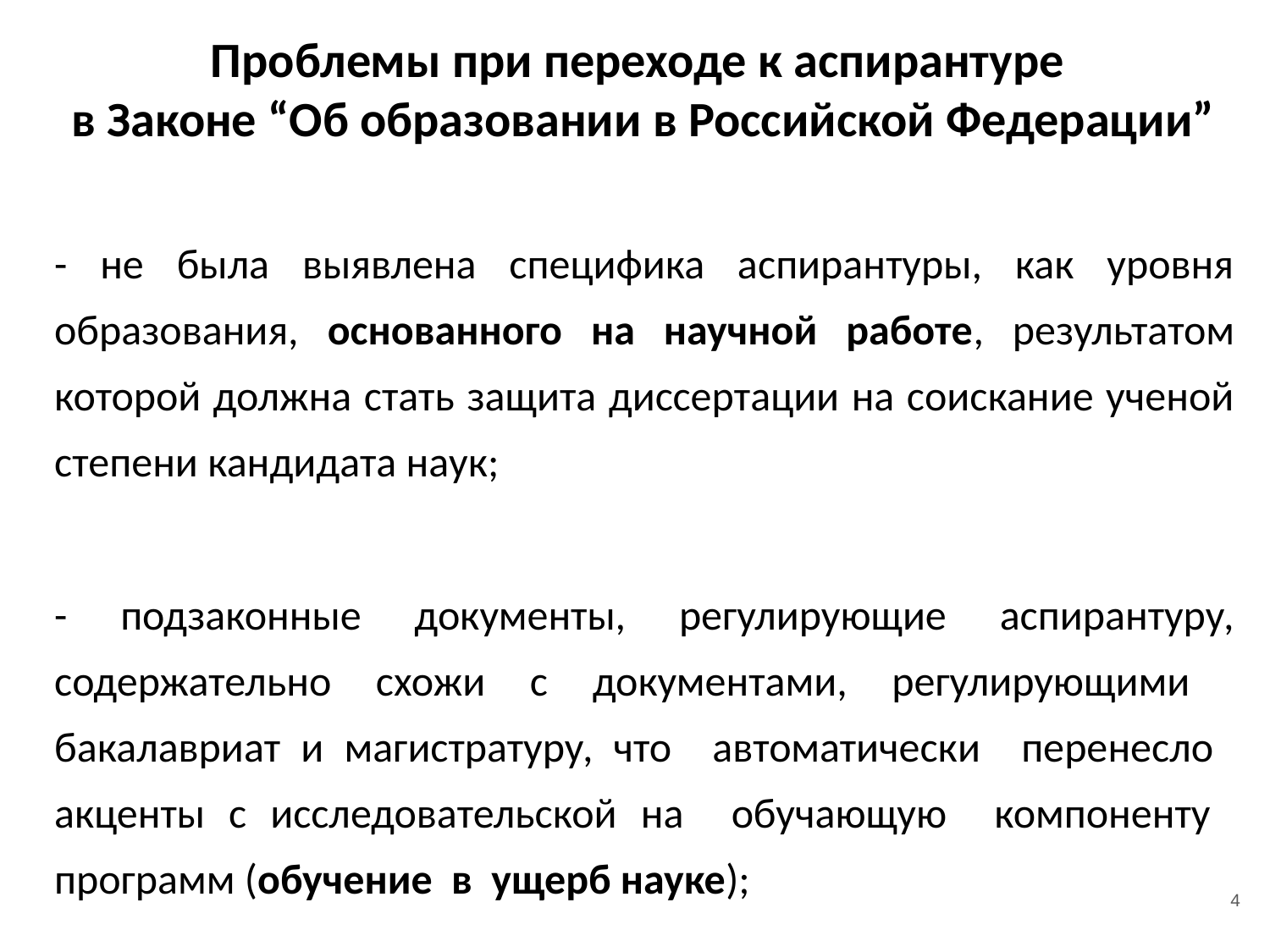

Проблемы при переходе к аспирантуре
 в Законе “Об образовании в Российской Федерации”
- не была выявлена специфика аспирантуры, как уровня образования, основанного на научной работе, результатом которой должна стать защита диссертации на соискание ученой степени кандидата наук;

- подзаконные документы, регулирующие аспирантуру, содержательно схожи с документами, регулирующими  бакалавриат и магистратуру, что  автоматически  перенесло  акценты с исследовательской на  обучающую  компоненту  программ (обучение  в  ущерб науке);

4